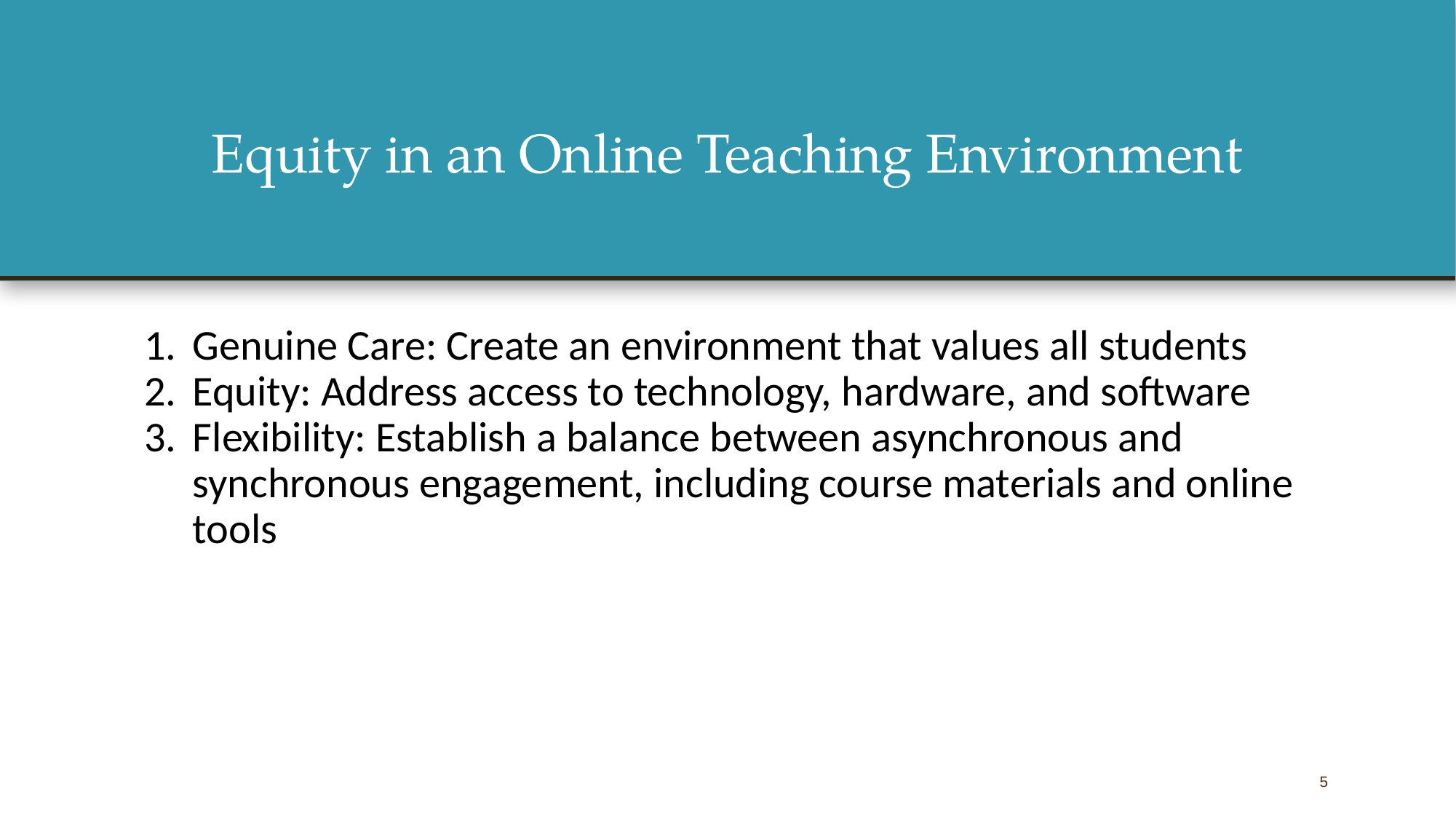

# Equity in an Online Teaching Environment

Genuine Care: Create an environment that values all students
Equity: Address access to technology, hardware, and software
Flexibility: Establish a balance between asynchronous and synchronous engagement, including course materials and online tools

5